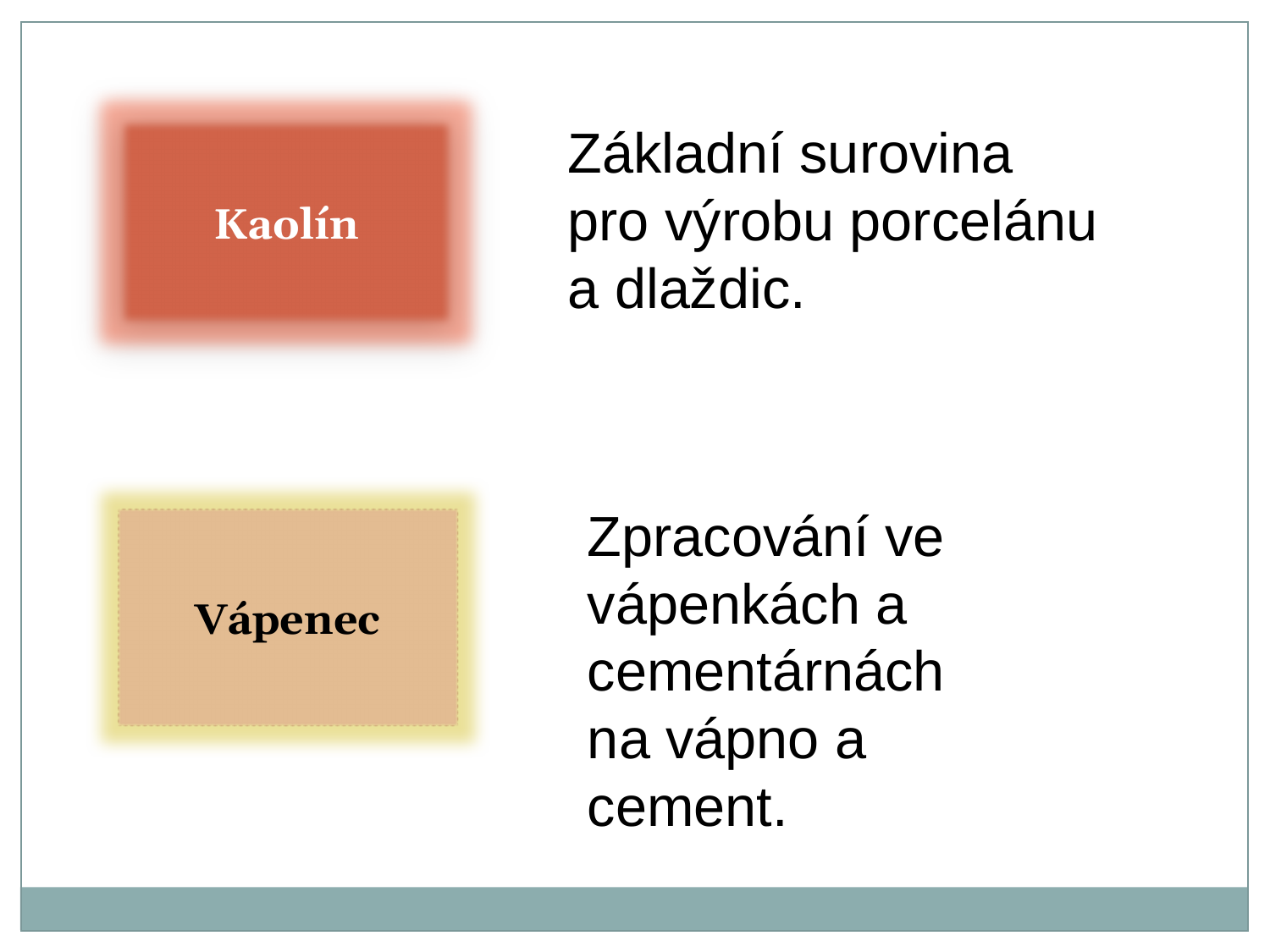

Základní surovina pro výrobu porcelánu a dlaždic.
Kaolín
Zpracování ve vápenkách a cementárnách na vápno a cement.
Vápenec